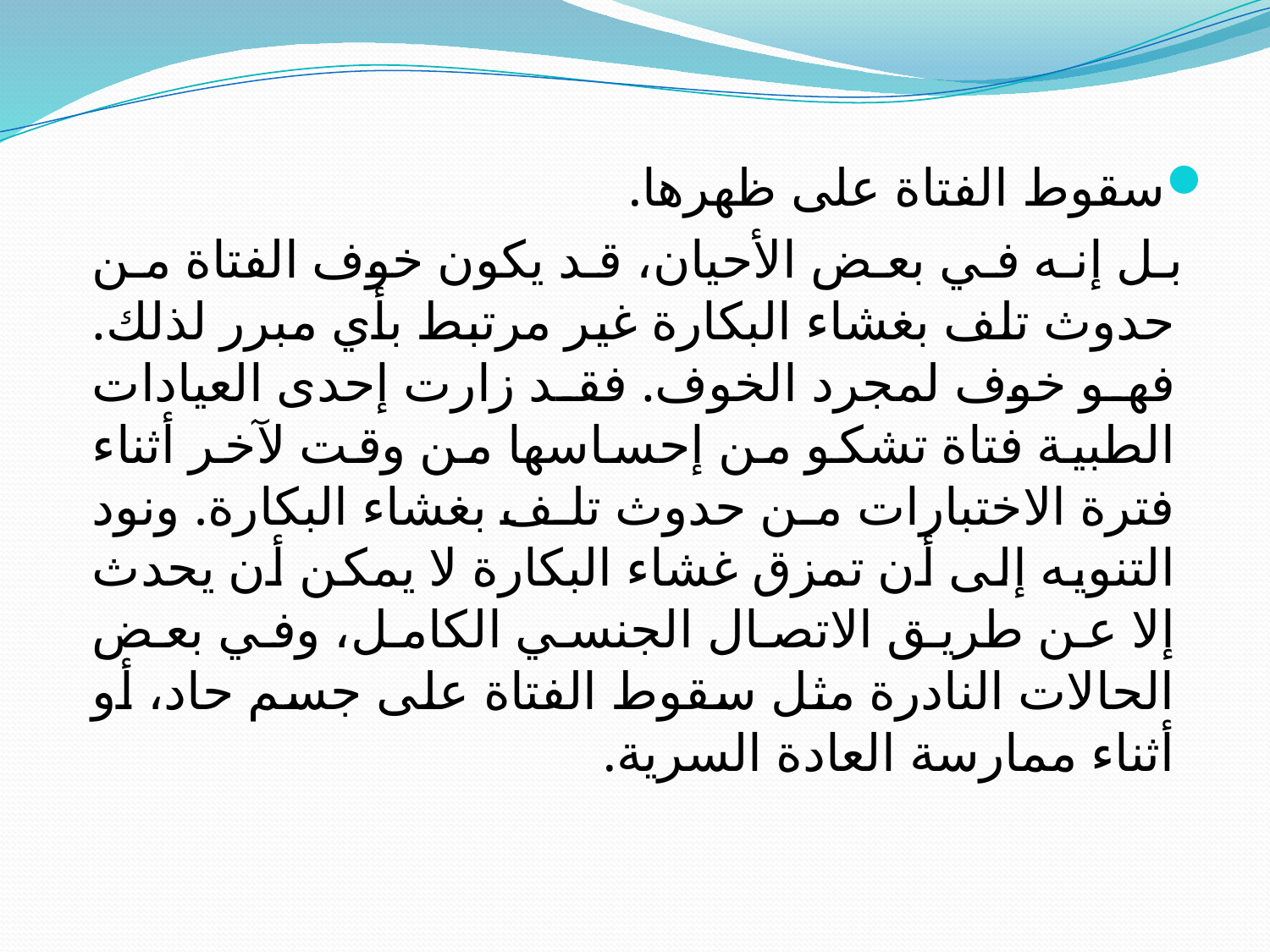

سقوط الفتاة على ظهرها.
  بل إنه في بعض الأحيان، قد يكون خوف الفتاة من حدوث تلف بغشاء البكارة غير مرتبط بأي مبرر لذلك. فهو خوف لمجرد الخوف. فقد زارت إحدى العيادات الطبية فتاة تشكو من إحساسها من وقت لآخر أثناء فترة الاختبارات من حدوث تلف بغشاء البكارة. ونود التنويه إلى أن تمزق غشاء البكارة لا يمكن أن يحدث إلا عن طريق الاتصال الجنسي الكامل، وفي بعض الحالات النادرة مثل سقوط الفتاة على جسم حاد، أو أثناء ممارسة العادة السرية.